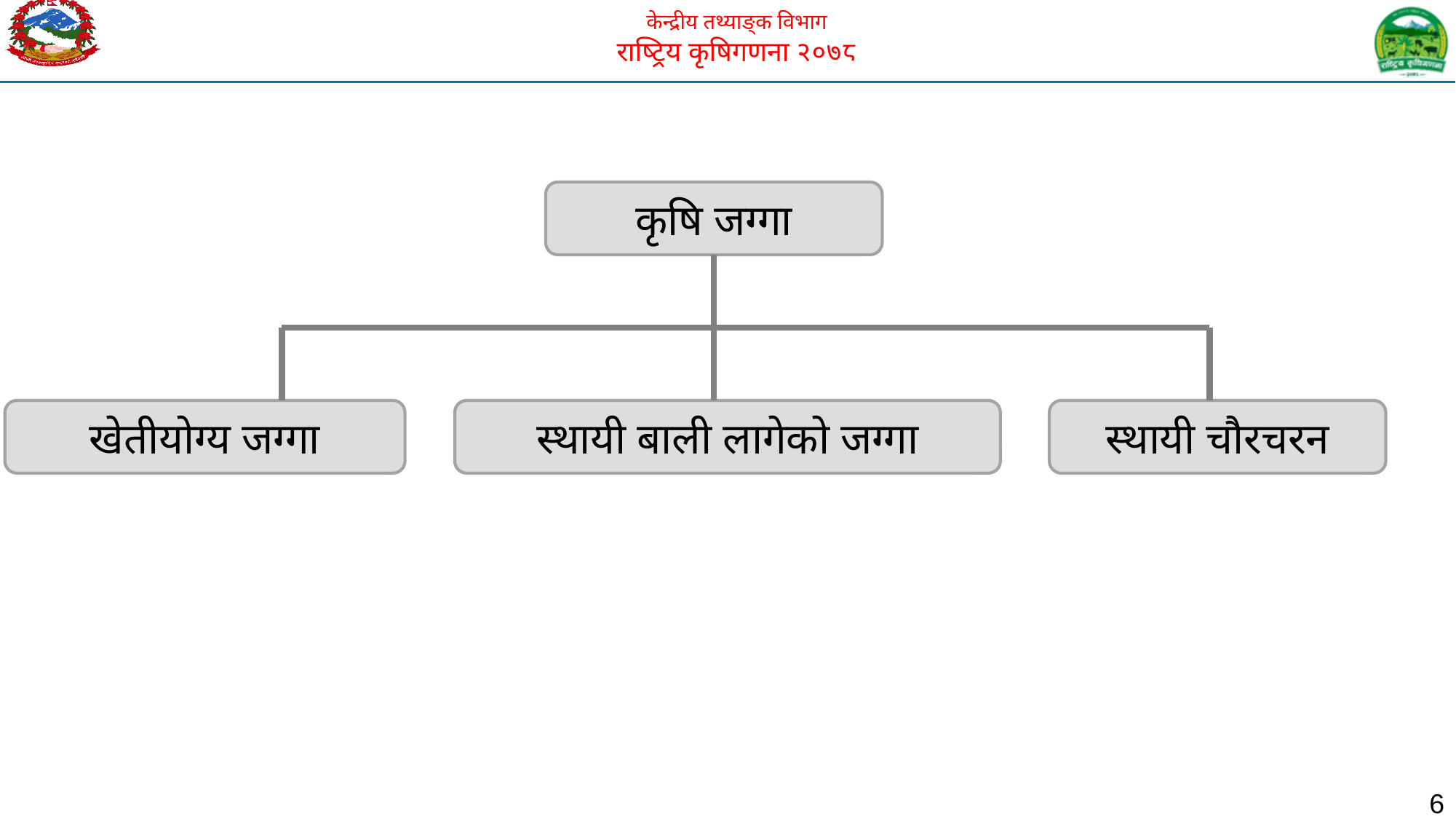

कृषि जग्गा
खेतीयोग्य जग्गा
स्थायी बाली लागेको जग्गा
स्थायी चौरचरन
6